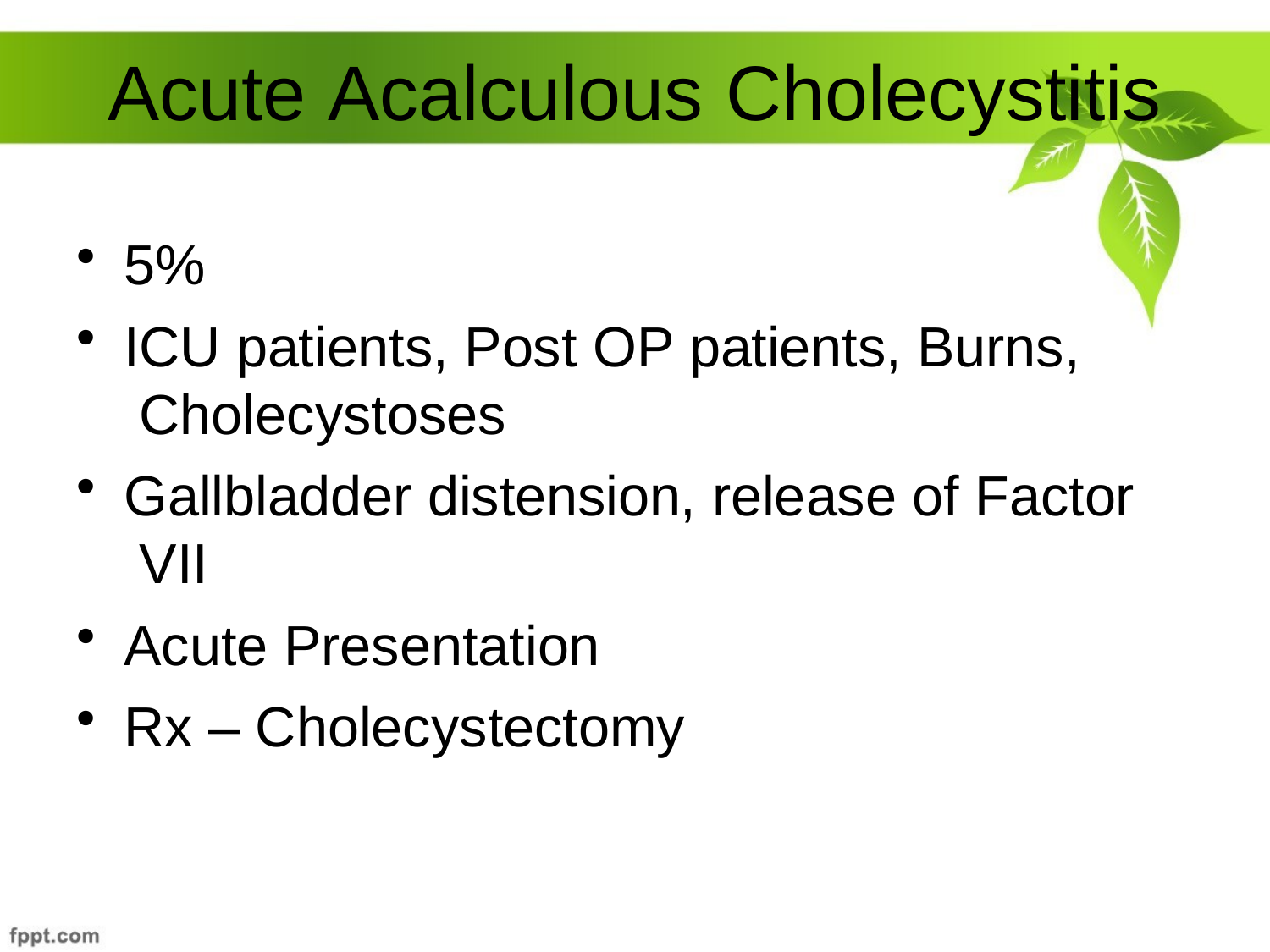

# Acute Acalculous	Cholecystitis
5%
ICU patients, Post OP patients, Burns,  Cholecystoses
Gallbladder distension, release of Factor  VII
Acute Presentation
Rx – Cholecystectomy